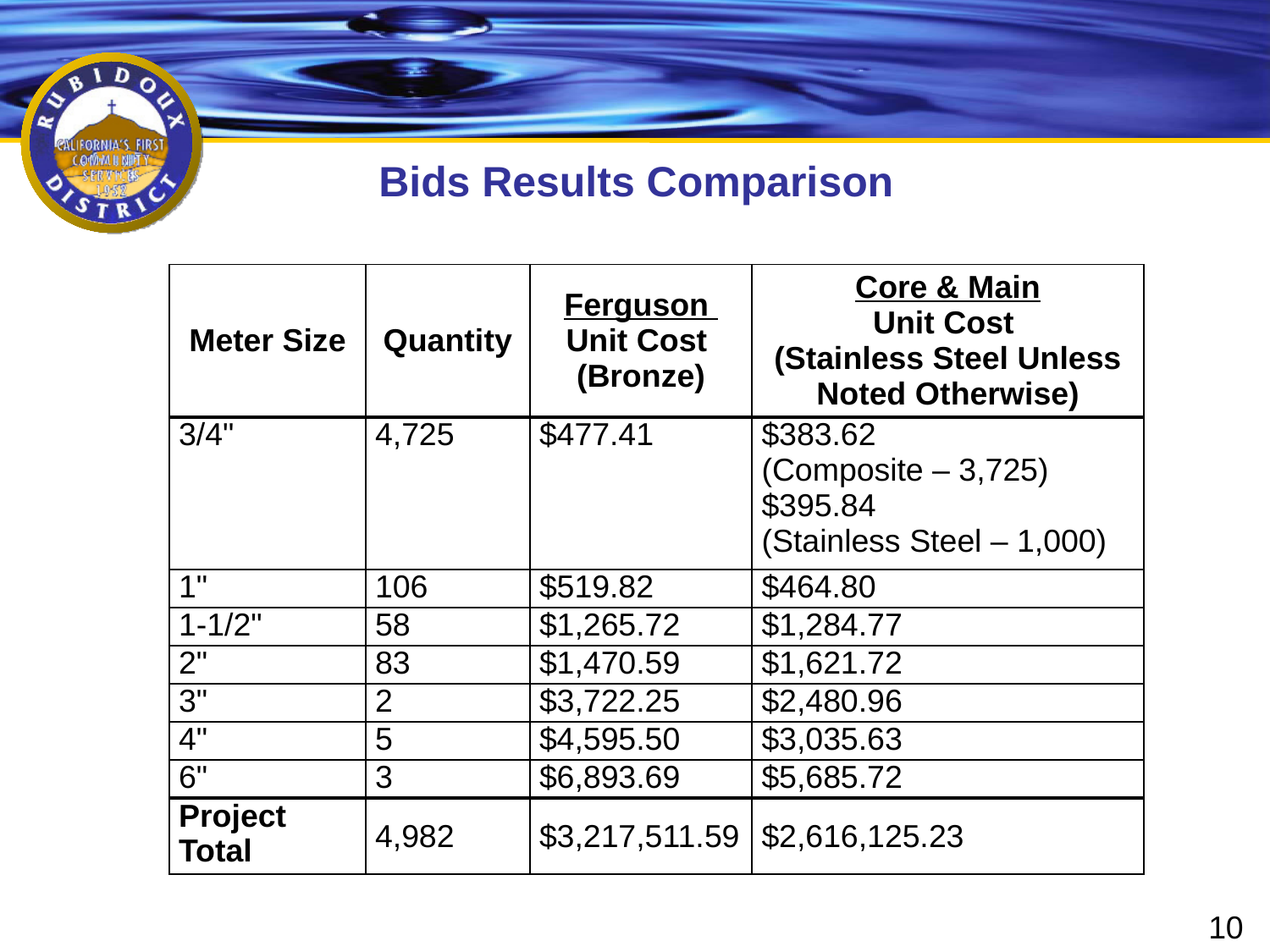

Bids Results Comparison

| Meter Size | Quantity | Ferguson Unit Cost (Bronze) | Core & Main Unit Cost (Stainless Steel Unless Noted Otherwise) |
| --- | --- | --- | --- |
| 3/4" | 4,725 | $477.41 | $383.62 (Composite – 3,725) $395.84 (Stainless Steel – 1,000) |
| 1" | 106 | $519.82 | $464.80 |
| 1-1/2" | 58 | $1,265.72 | $1,284.77 |
| 2" | 83 | $1,470.59 | $1,621.72 |
| 3" | 2 | $3,722.25 | $2,480.96 |
| 4" | 5 | $4,595.50 | $3,035.63 |
| 6" | 3 | $6,893.69 | $5,685.72 |
| Project Total | 4,982 | $3,217,511.59 | $2,616,125.23 |
10